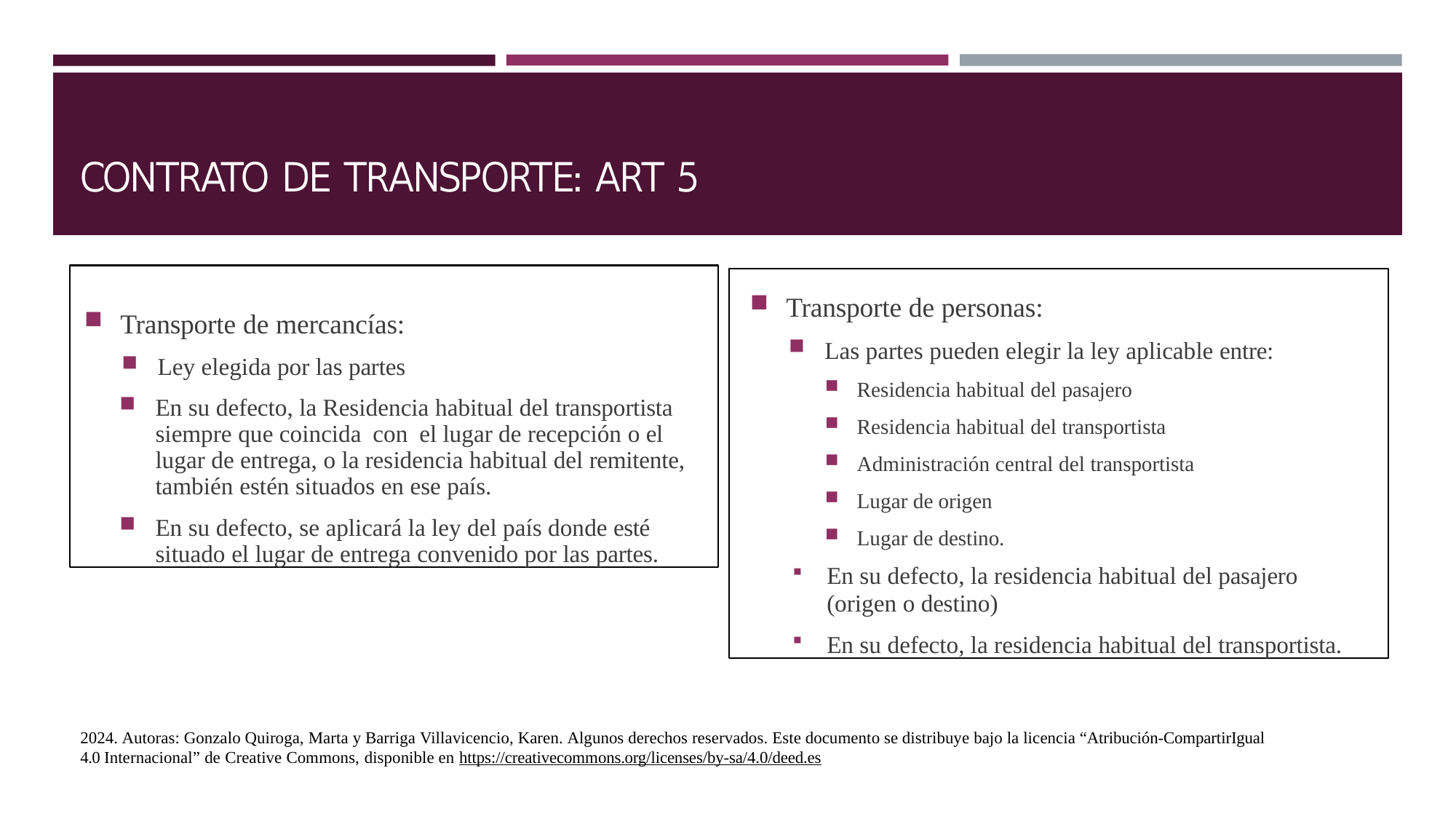

# CONTRATO DE TRANSPORTE: ART 5

Transporte de mercancías:
Ley elegida por las partes
En su defecto, la Residencia habitual del transportista siempre que coincida con el lugar de recepción o el lugar de entrega, o la residencia habitual del remitente, también estén situados en ese país.
En su defecto, se aplicará la ley del país donde esté situado el lugar de entrega convenido por las partes.
Transporte de personas:
Las partes pueden elegir la ley aplicable entre:
Residencia habitual del pasajero
Residencia habitual del transportista
Administración central del transportista
Lugar de origen
Lugar de destino.
En su defecto, la residencia habitual del pasajero
(origen o destino)
En su defecto, la residencia habitual del transportista.
2024. Autoras: Gonzalo Quiroga, Marta y Barriga Villavicencio, Karen. Algunos derechos reservados. Este documento se distribuye bajo la licencia “Atribución-CompartirIgual 4.0 Internacional” de Creative Commons, disponible en https://creativecommons.org/licenses/by-sa/4.0/deed.es